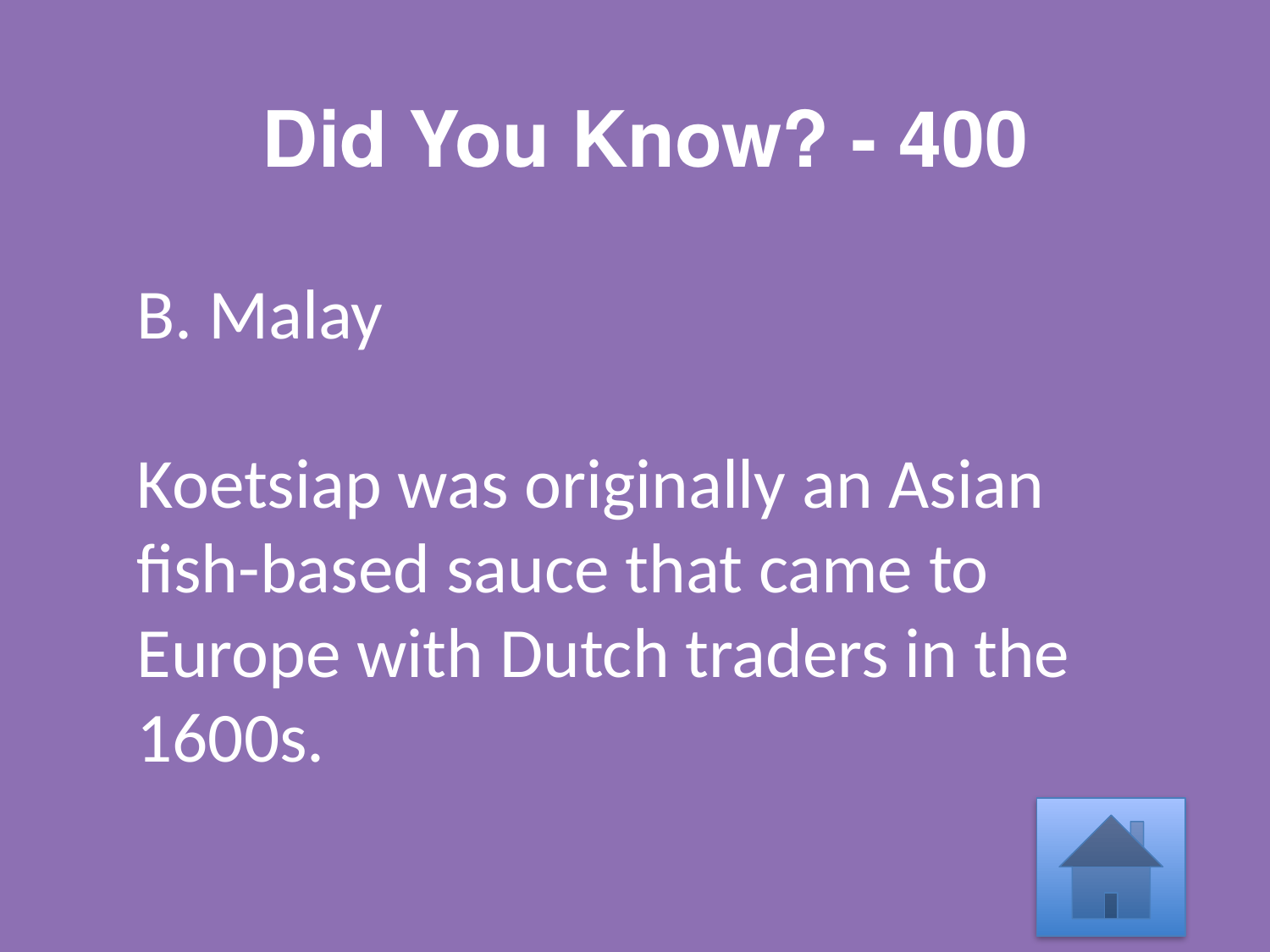

# Did You Know? - 400
B. Malay

Koetsiap was originally an Asian fish-based sauce that came to Europe with Dutch traders in the 1600s.